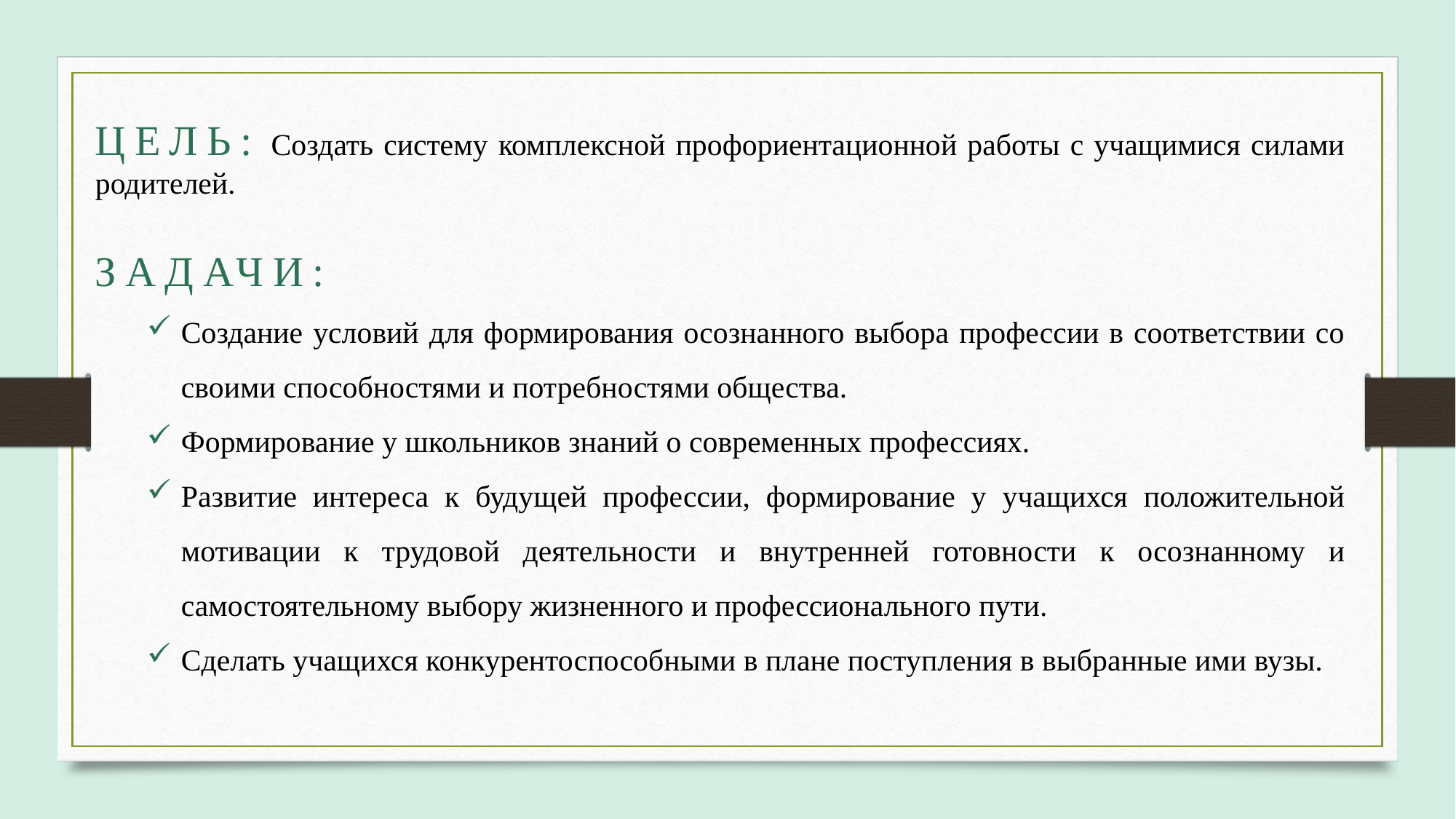

ЦЕЛЬ: Создать систему комплексной профориентационной работы с учащимися силами родителей.

ЗАДАЧИ:
Создание условий для формирования осознанного выбора профессии в соответствии со своими способностями и потребностями общества.
Формирование у школьников знаний о современных профессиях.
Развитие интереса к будущей профессии, формирование у учащихся положительной мотивации к трудовой деятельности и внутренней готовности к осознанному и самостоятельному выбору жизненного и профессионального пути.
Сделать учащихся конкурентоспособными в плане поступления в выбранные ими вузы.